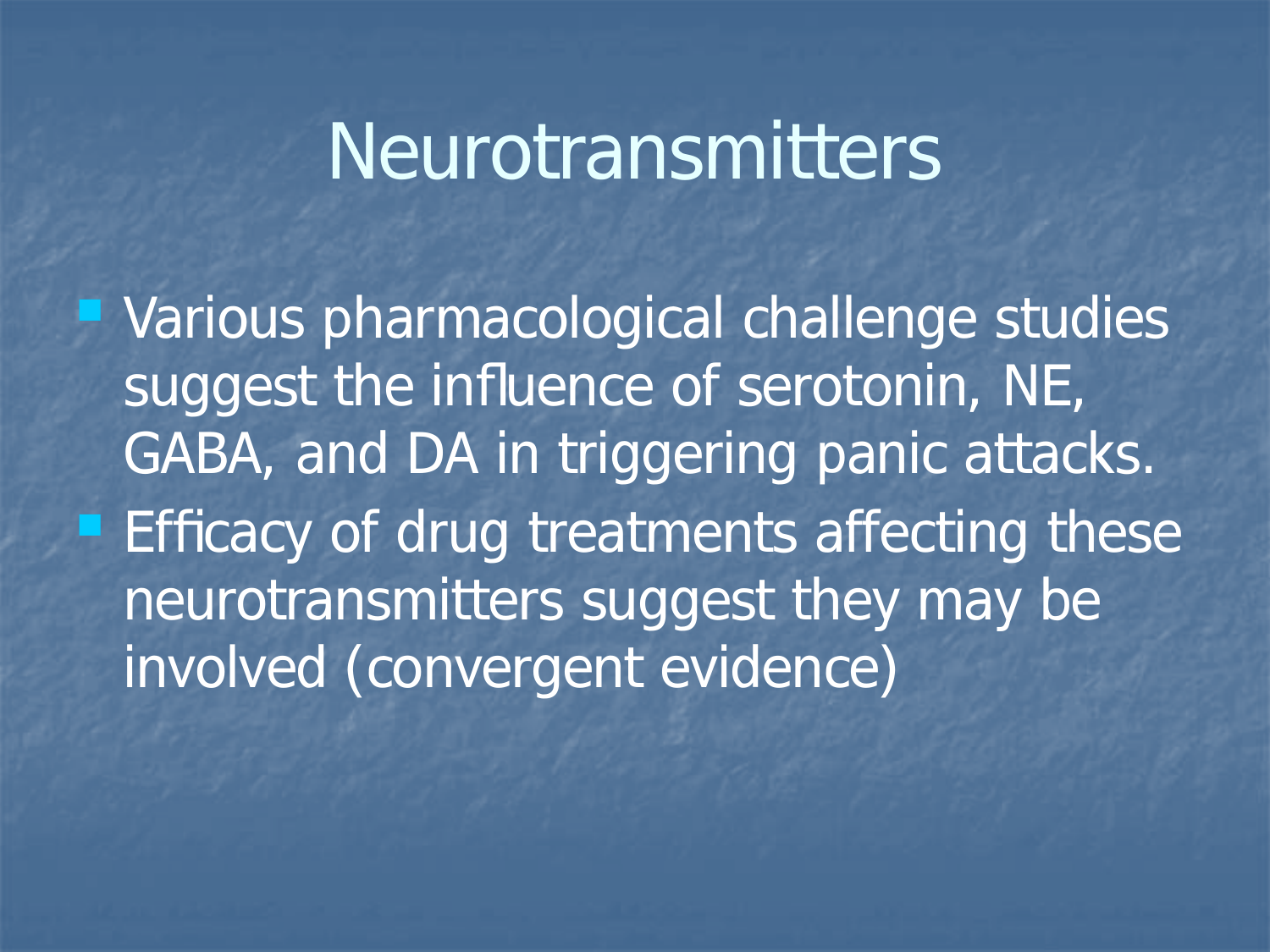

# Neurotransmitters
Various pharmacological challenge studies suggest the influence of serotonin, NE, GABA, and DA in triggering panic attacks.
Efficacy of drug treatments affecting these neurotransmitters suggest they may be involved (convergent evidence)